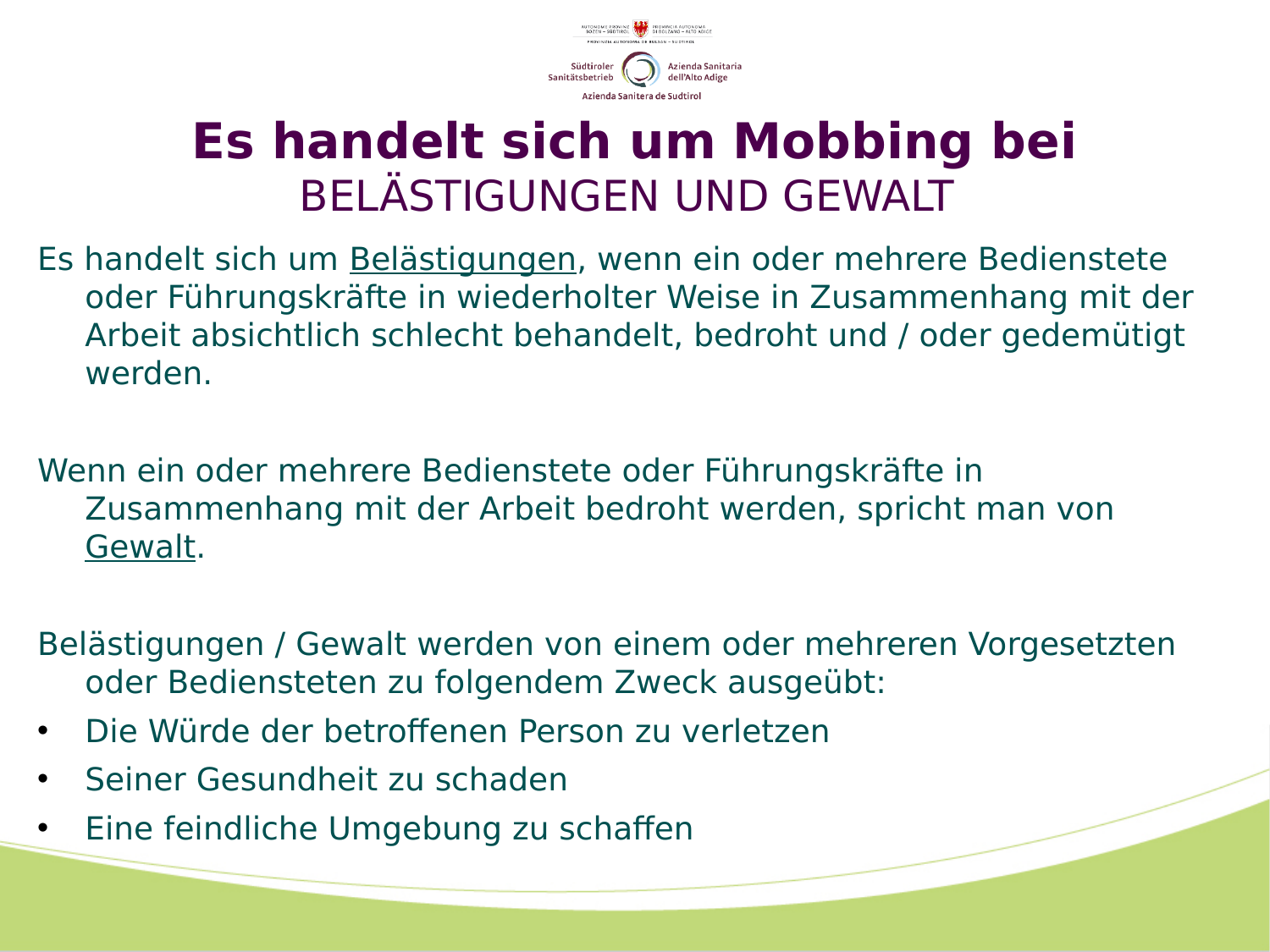

# Es handelt sich um Mobbing bei BELÄSTIGUNGEN UND GEWALT
Es handelt sich um Belästigungen, wenn ein oder mehrere Bedienstete oder Führungskräfte in wiederholter Weise in Zusammenhang mit der Arbeit absichtlich schlecht behandelt, bedroht und / oder gedemütigt werden.

Wenn ein oder mehrere Bedienstete oder Führungskräfte in Zusammenhang mit der Arbeit bedroht werden, spricht man von Gewalt.

Belästigungen / Gewalt werden von einem oder mehreren Vorgesetzten oder Bediensteten zu folgendem Zweck ausgeübt:
Die Würde der betroffenen Person zu verletzen
Seiner Gesundheit zu schaden
Eine feindliche Umgebung zu schaffen